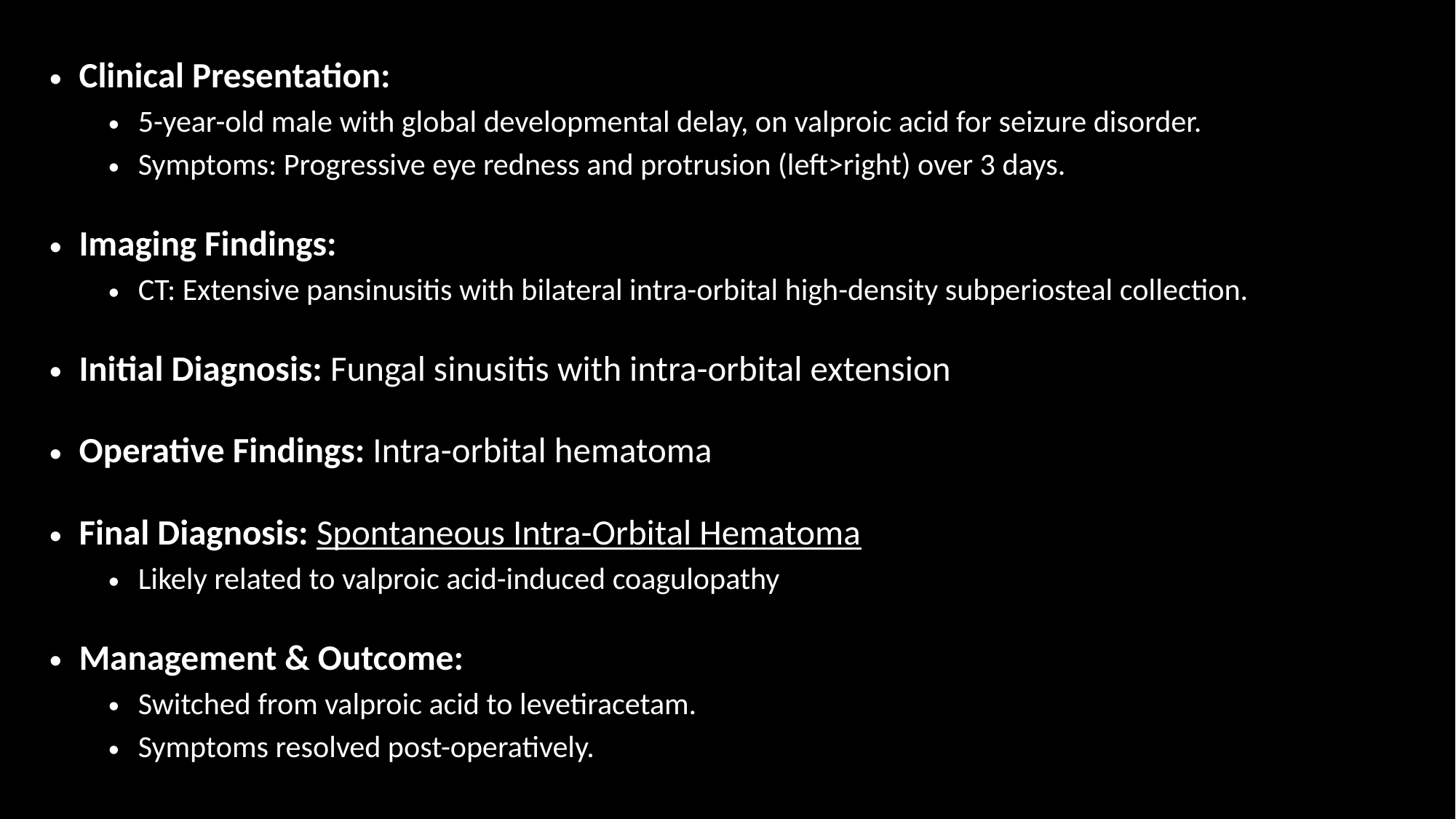

Clinical Presentation:
5-year-old male with global developmental delay, on valproic acid for seizure disorder.
Symptoms: Progressive eye redness and protrusion (left>right) over 3 days.

Imaging Findings:
CT: Extensive pansinusitis with bilateral intra-orbital high-density subperiosteal collection.

Initial Diagnosis: Fungal sinusitis with intra-orbital extension

Operative Findings: Intra-orbital hematoma

Final Diagnosis: Spontaneous Intra-Orbital Hematoma
Likely related to valproic acid-induced coagulopathy

Management & Outcome:
Switched from valproic acid to levetiracetam.
Symptoms resolved post-operatively.